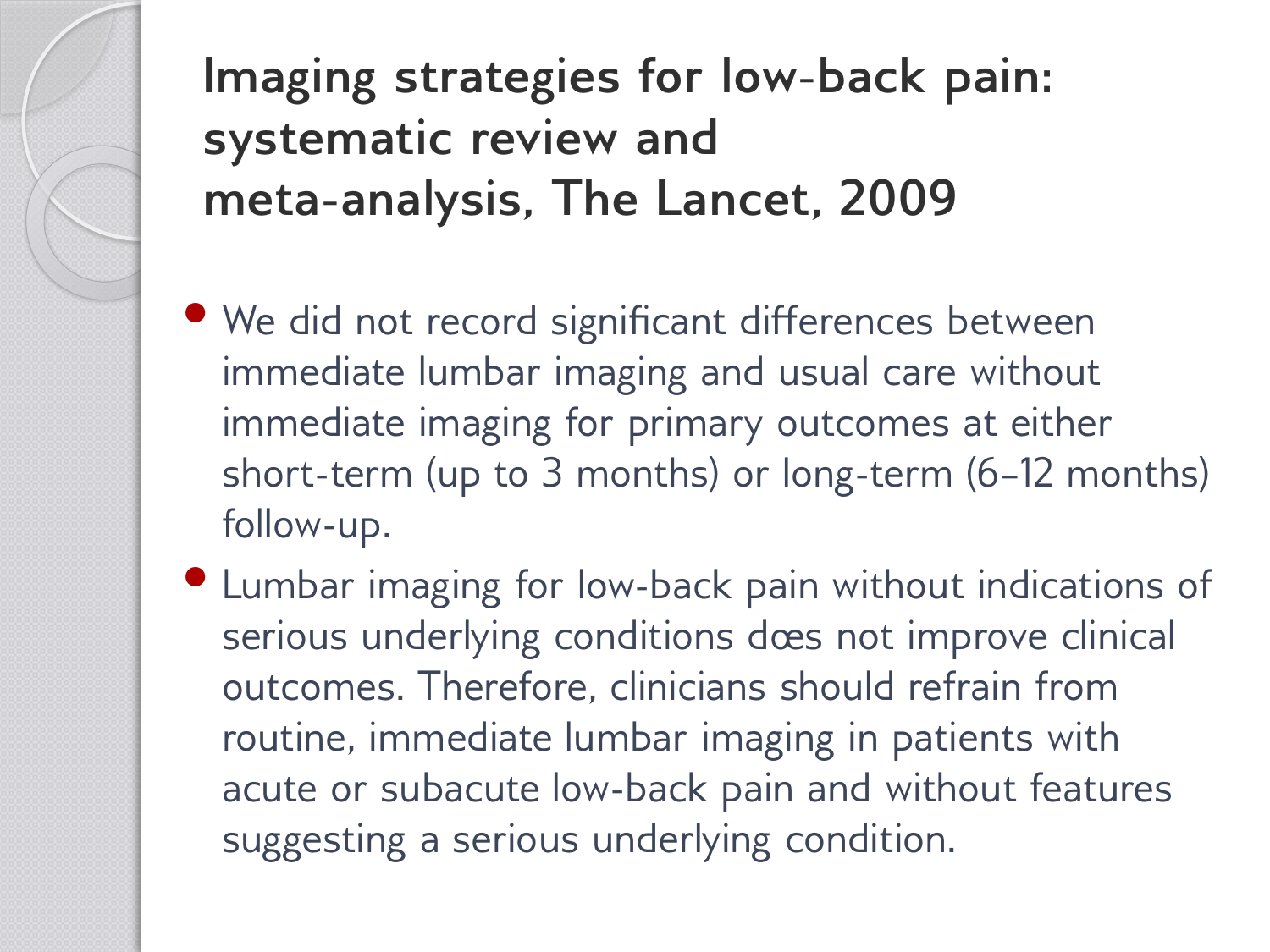

# Imaging strategies for low-back pain: systematic review and meta-analysis, The Lancet, 2009
We did not record significant differences between immediate lumbar imaging and usual care without immediate imaging for primary outcomes at either short-term (up to 3 months) or long-term (6–12 months) follow-up.
Lumbar imaging for low-back pain without indications of serious underlying conditions does not improve clinical outcomes. Therefore, clinicians should refrain from routine, immediate lumbar imaging in patients with acute or subacute low-back pain and without features suggesting a serious underlying condition.